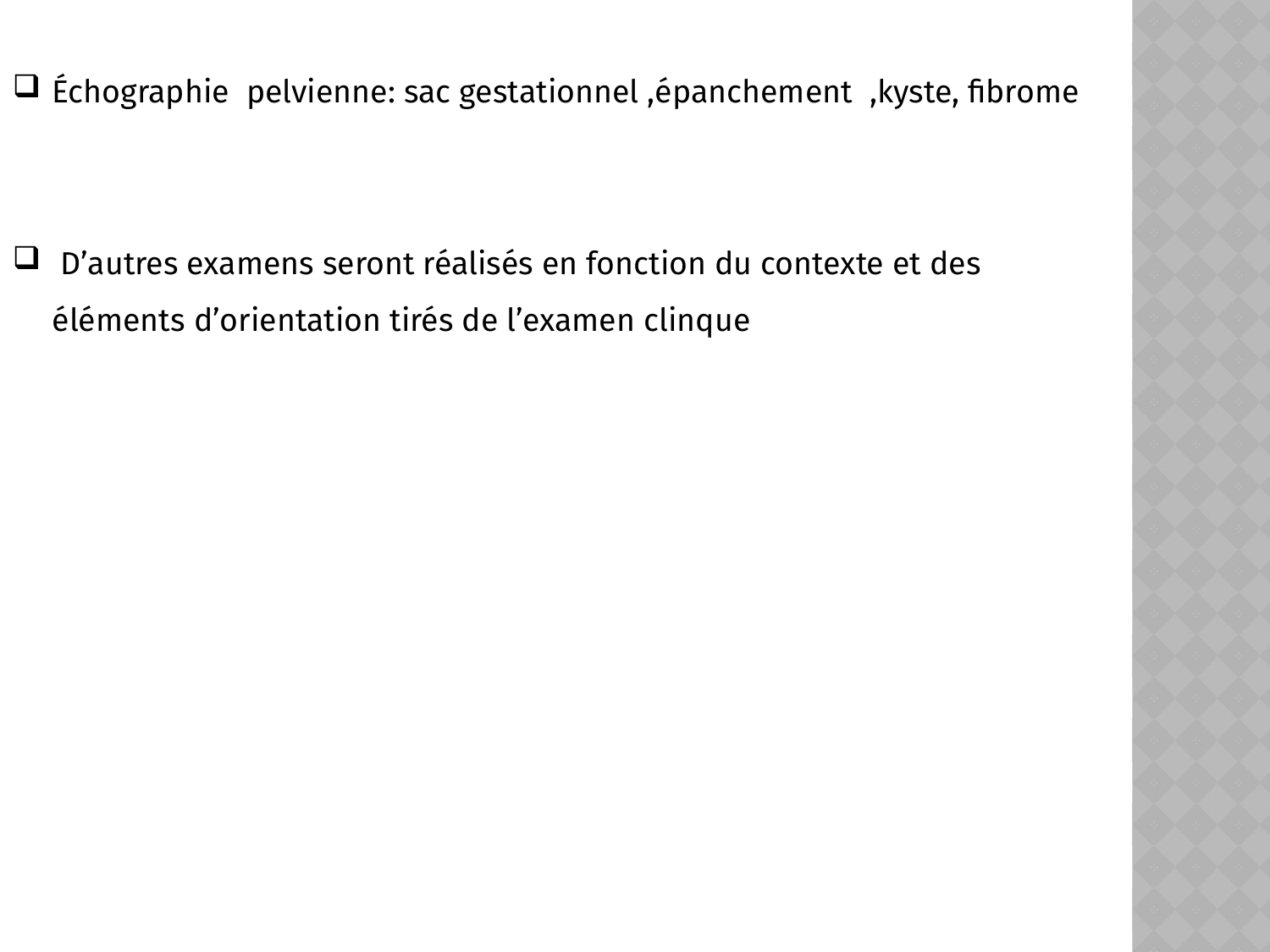

Échographie  pelvienne: sac gestationnel ,épanchement  ,kyste, fibrome

 D’autres examens seront réalisés en fonction du contexte et des éléments d’orientation tirés de l’examen clinque